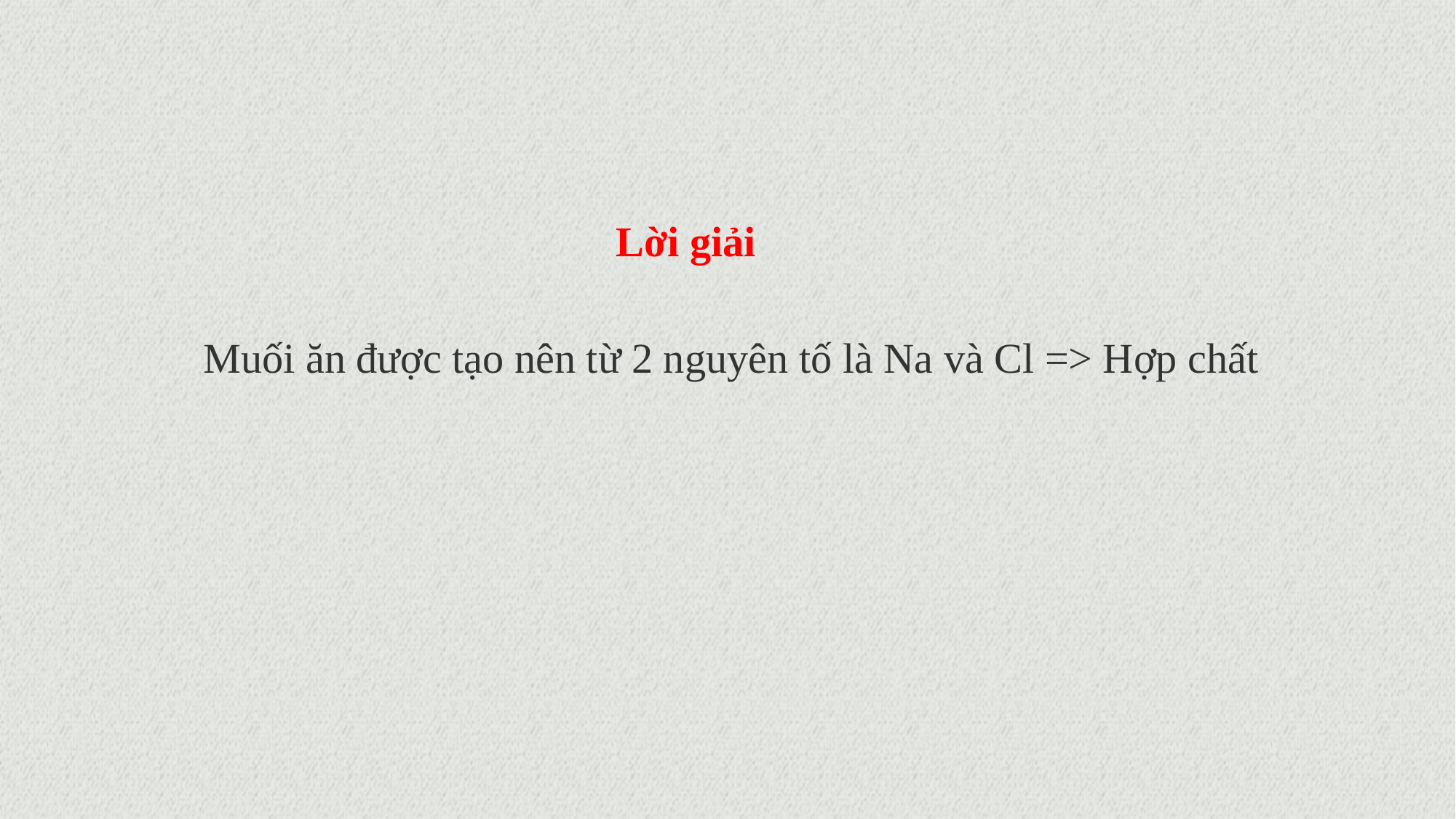

Lời giải
Muối ăn được tạo nên từ 2 nguyên tố là Na và Cl => Hợp chất